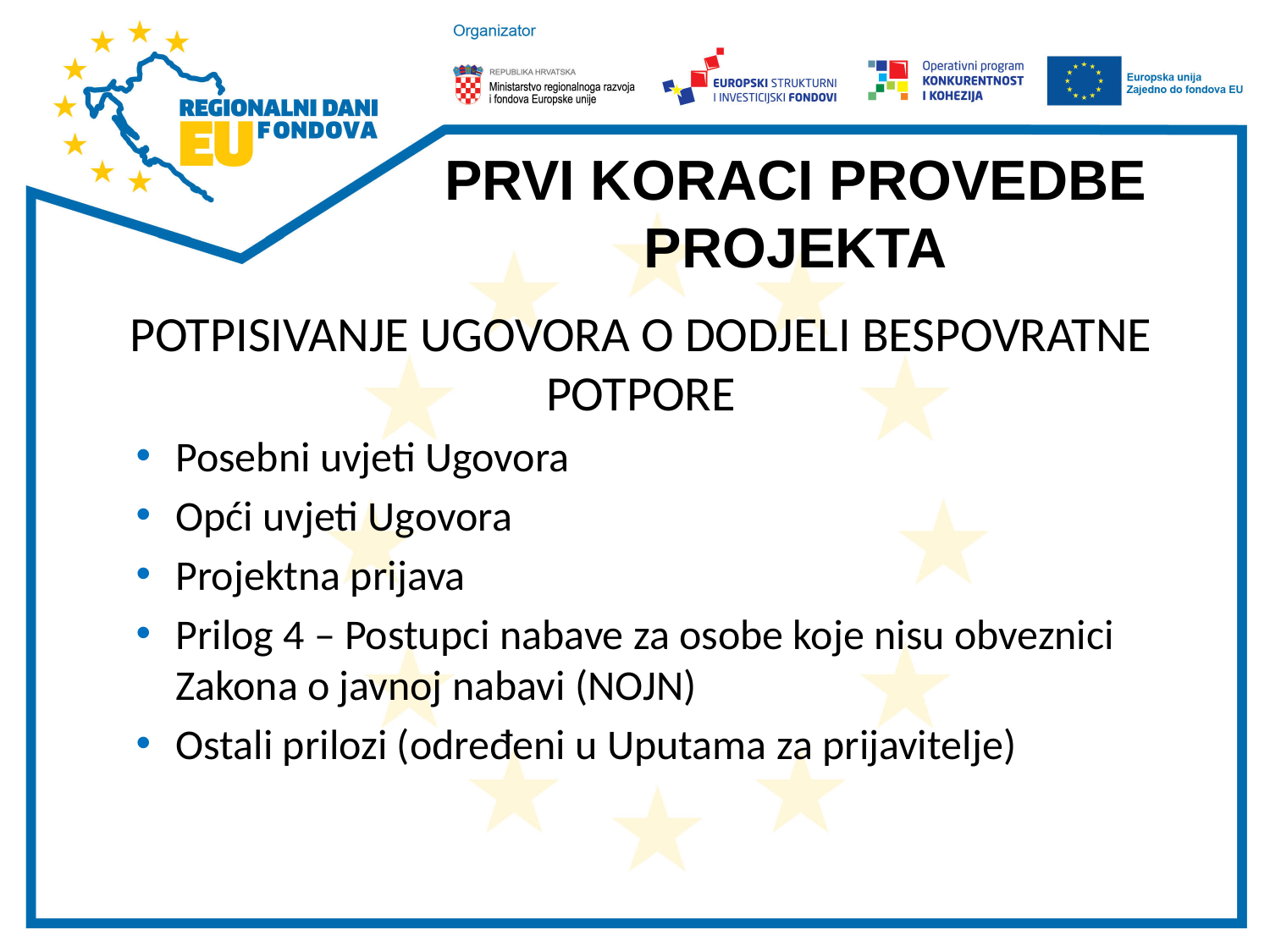

# PRVI KORACI PROVEDBE PROJEKTA
POTPISIVANJE UGOVORA O DODJELI BESPOVRATNE POTPORE
Posebni uvjeti Ugovora
Opći uvjeti Ugovora
Projektna prijava
Prilog 4 – Postupci nabave za osobe koje nisu obveznici Zakona o javnoj nabavi (NOJN)
Ostali prilozi (određeni u Uputama za prijavitelje)